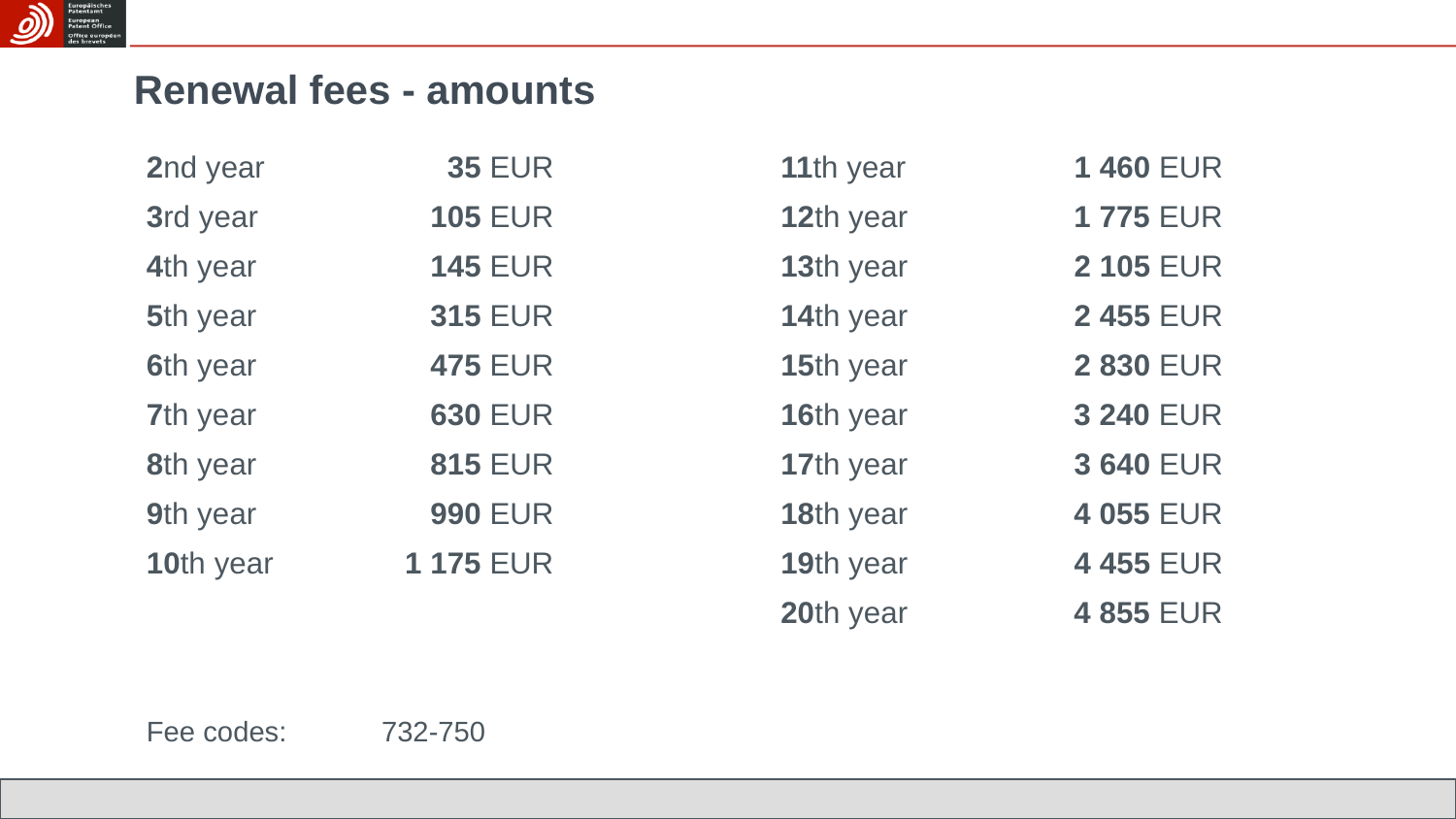

Renewal fees - amounts
| 2nd year | 35 EUR | 11th year | 1 460 EUR |
| --- | --- | --- | --- |
| 3rd year | 105 EUR | 12th year | 1 775 EUR |
| 4th year | 145 EUR | 13th year | 2 105 EUR |
| 5th year | 315 EUR | 14th year | 2 455 EUR |
| 6th year | 475 EUR | 15th year | 2 830 EUR |
| 7th year | 630 EUR | 16th year | 3 240 EUR |
| 8th year | 815 EUR | 17th year | 3 640 EUR |
| 9th year | 990 EUR | 18th year | 4 055 EUR |
| 10th year | 1 175 EUR | 19th year | 4 455 EUR |
|  |  | 20th year | 4 855 EUR |
| Fee codes: | 732-750 |  |  |